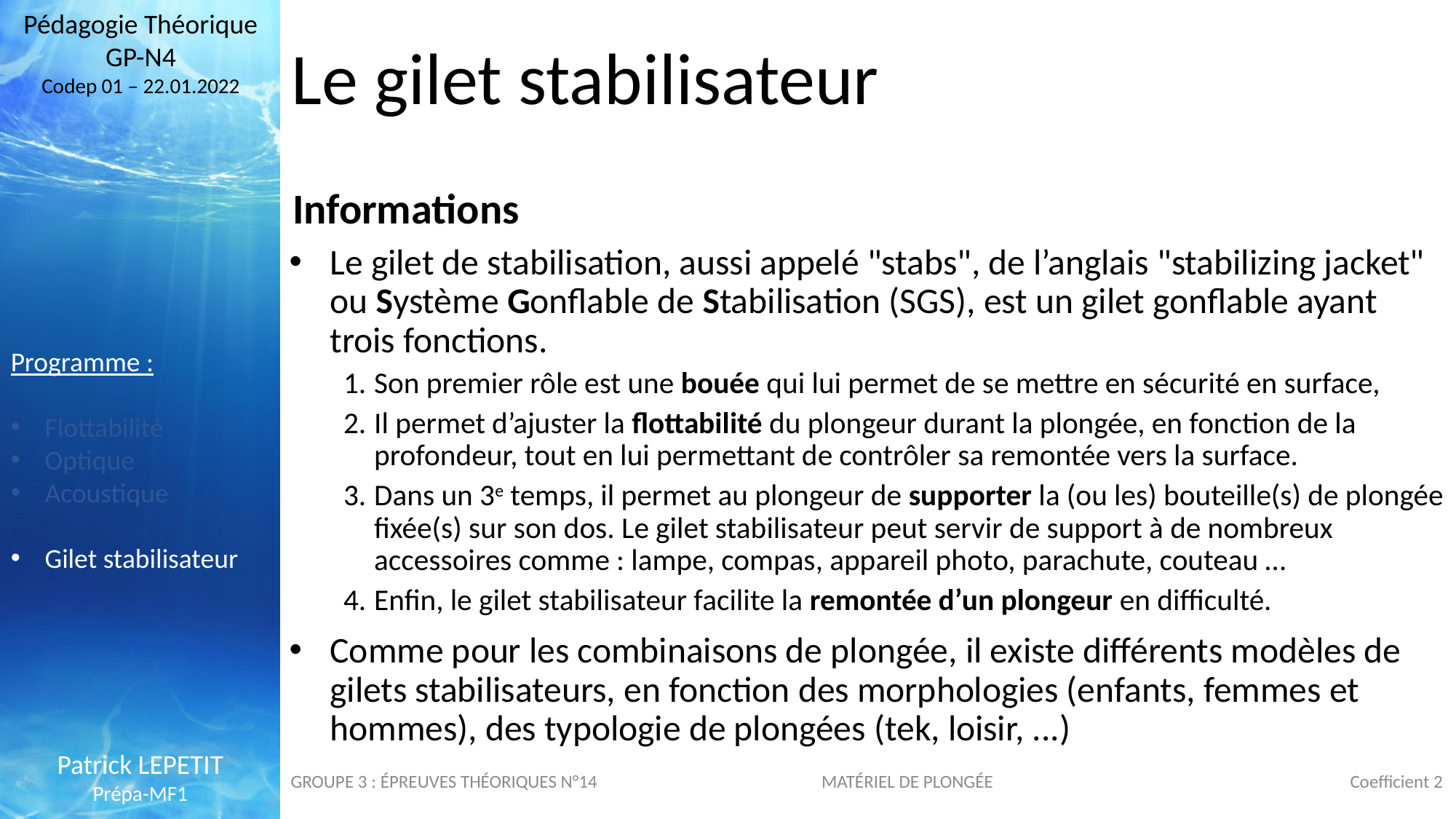

Pédagogie Théorique GP-N4
Codep 01 – 22.01.2022
Le gilet stabilisateur
Informations
Le gilet de stabilisation, aussi appelé "stabs", de l’anglais "stabilizing jacket" ou Système Gonflable de Stabilisation (SGS), est un gilet gonflable ayant trois fonctions.
Son premier rôle est une bouée qui lui permet de se mettre en sécurité en surface,
Il permet d’ajuster la flottabilité du plongeur durant la plongée, en fonction de la profondeur, tout en lui permettant de contrôler sa remontée vers la surface.
Dans un 3e temps, il permet au plongeur de supporter la (ou les) bouteille(s) de plongée fixée(s) sur son dos. Le gilet stabilisateur peut servir de support à de nombreux accessoires comme : lampe, compas, appareil photo, parachute, couteau …
Enfin, le gilet stabilisateur facilite la remontée d’un plongeur en difficulté.
Comme pour les combinaisons de plongée, il existe différents modèles de gilets stabilisateurs, en fonction des morphologies (enfants, femmes et hommes), des typologie de plongées (tek, loisir, ...)
Programme :

Flottabilité
Optique
Acoustique

Gilet stabilisateur
Patrick LEPETIT
Prépa-MF1
GROUPE 3 : ÉPREUVES THÉORIQUES N°14
MATÉRIEL DE PLONGÉE
Coefficient 2